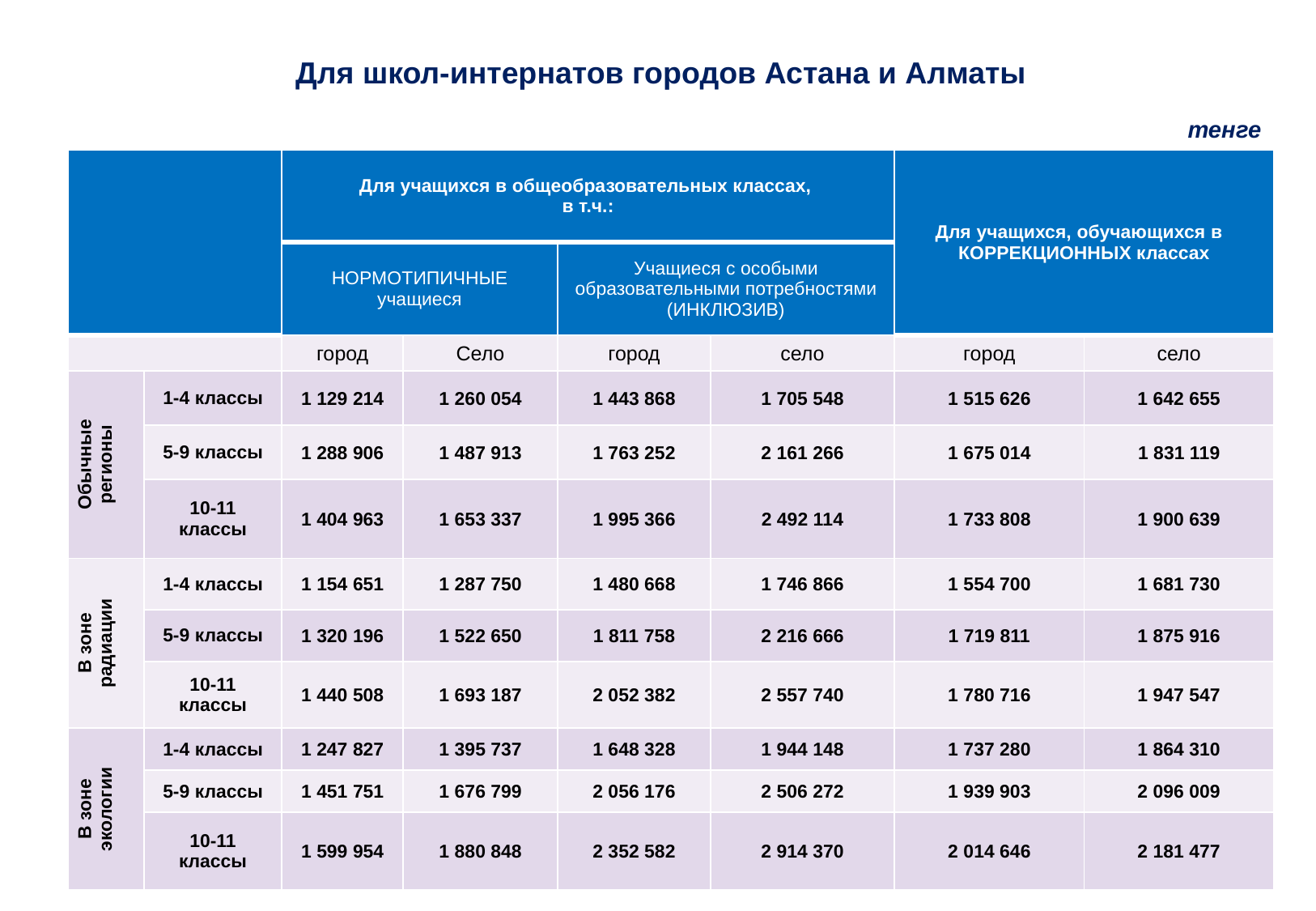

Для школ-интернатов городов Астана и Алматы
тенге
|  |  | Для учащихся в общеобразовательных классах, в т.ч.: |  |  |  | Для учащихся, обучающихся в КОРРЕКЦИОННЫХ классах |  |
| --- | --- | --- | --- | --- | --- | --- | --- |
|  |  | НОРМОТИПИЧНЫЕ учащиеся |  | Учащиеся с особыми образовательными потребностями (ИНКЛЮЗИВ) |  |  |  |
|  |  | город | Село | город | село | город | село |
| Обычные регионы | 1-4 классы | 1 129 214 | 1 260 054 | 1 443 868 | 1 705 548 | 1 515 626 | 1 642 655 |
|  | 5-9 классы | 1 288 906 | 1 487 913 | 1 763 252 | 2 161 266 | 1 675 014 | 1 831 119 |
|  | 10-11 классы | 1 404 963 | 1 653 337 | 1 995 366 | 2 492 114 | 1 733 808 | 1 900 639 |
| В зоне радиации | 1-4 классы | 1 154 651 | 1 287 750 | 1 480 668 | 1 746 866 | 1 554 700 | 1 681 730 |
|  | 5-9 классы | 1 320 196 | 1 522 650 | 1 811 758 | 2 216 666 | 1 719 811 | 1 875 916 |
|  | 10-11 классы | 1 440 508 | 1 693 187 | 2 052 382 | 2 557 740 | 1 780 716 | 1 947 547 |
| В зоне экологии | 1-4 классы | 1 247 827 | 1 395 737 | 1 648 328 | 1 944 148 | 1 737 280 | 1 864 310 |
|  | 5-9 классы | 1 451 751 | 1 676 799 | 2 056 176 | 2 506 272 | 1 939 903 | 2 096 009 |
|  | 10-11 классы | 1 599 954 | 1 880 848 | 2 352 582 | 2 914 370 | 2 014 646 | 2 181 477 |